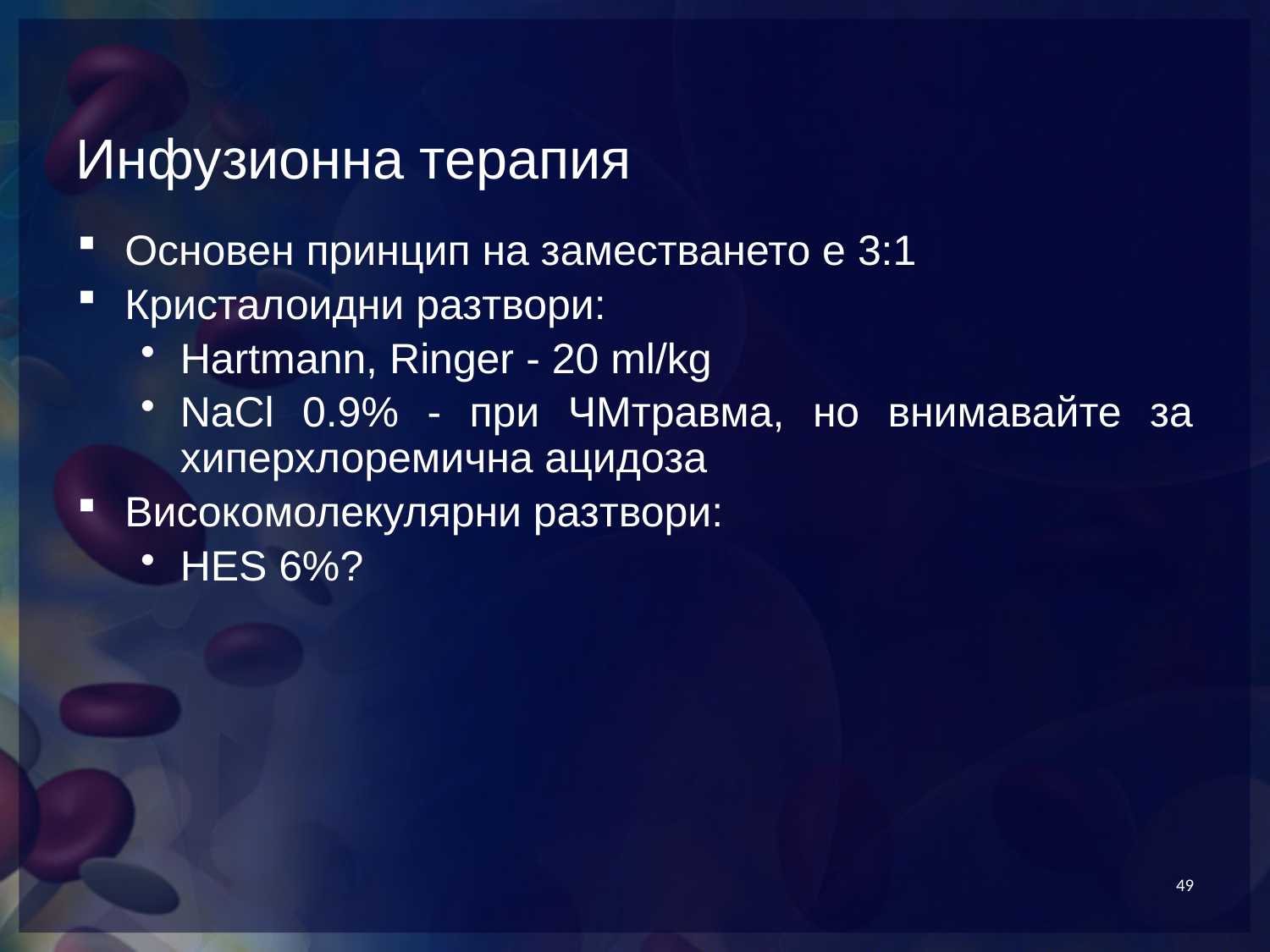

# Инфузионна терапия
Основен принцип на заместването е 3:1
Кристалоидни разтвори:
Hartmann, Ringer - 20 ml/kg
NaCl 0.9% - при ЧМтравма, но внимавайте за хиперхлоремична ацидоза
Високомолекулярни разтвори:
HES 6%?
49